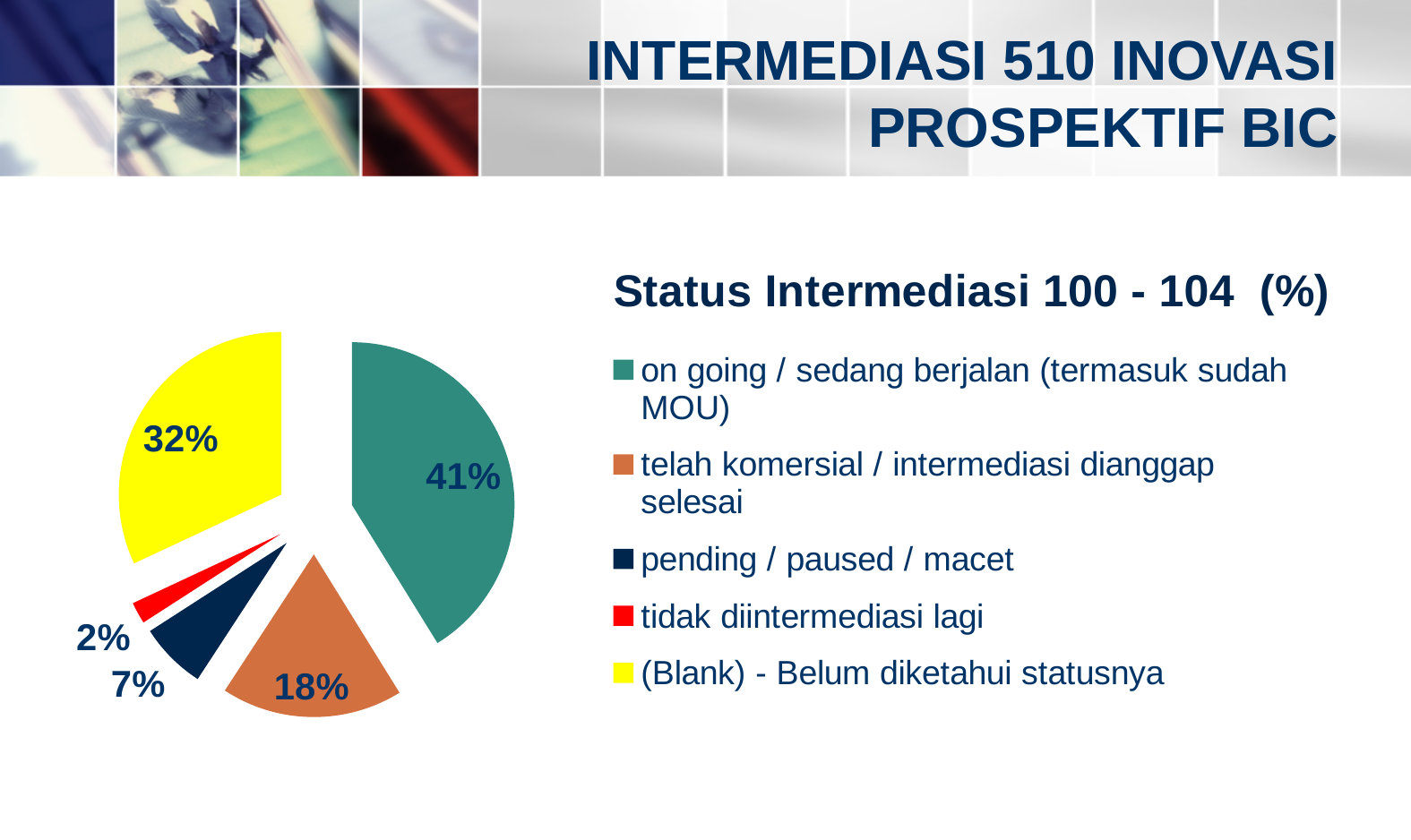

# INTERMEDIASI 510 INOVASI PROSPEKTIF BIC

### Chart: Status Intermediasi 100 - 104  (%)

| Category | % |
|---|---|
| on going / sedang berjalan (termasuk sudah MOU) | 41.17647058823529 |
| telah komersial / intermediasi dianggap selesai | 18.03921568627453 |
| pending / paused / macet | 6.666666666666667 |
| tidak diintermediasi lagi | 2.156862745098039 |
| (Blank) - Belum diketahui statusnya | 31.96078431372539 |

### Chart: Status Intermediasi 100 - 104  (%)

| Category | % |
|---|---|
| on going / sedang berjalan (termasuk sudah MOU) | 41.17647058823529 |
| telah komersial / intermediasi dianggap selesai | 18.03921568627453 |
| pending / paused / macet | 6.666666666666667 |
| tidak diintermediasi lagi | 2.156862745098039 |
| (Blank) - Belum diketahui statusnya | 31.96078431372539 |